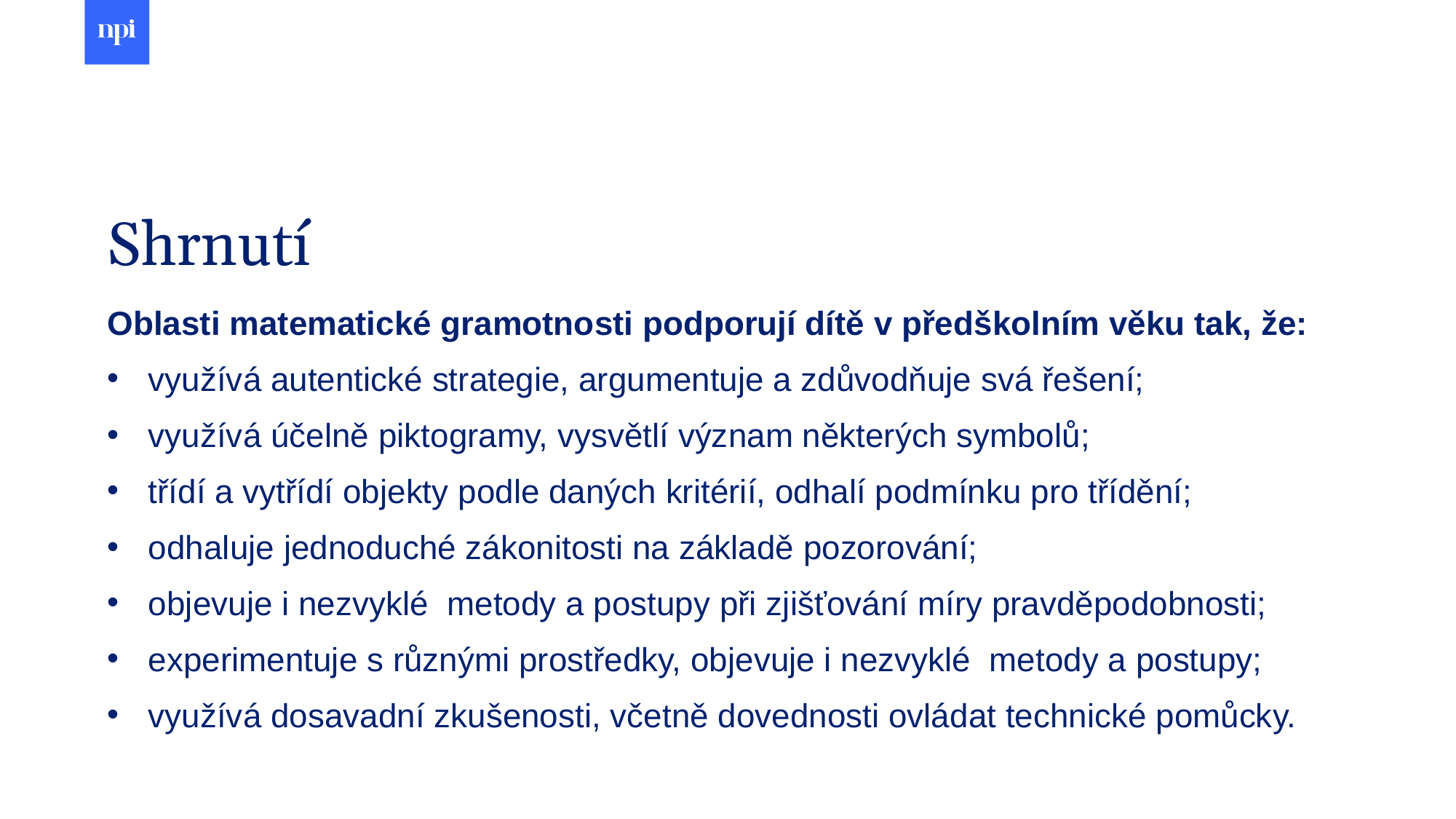

# Shrnutí
Oblasti matematické gramotnosti podporují dítě v předškolním věku tak, že:
využívá autentické strategie, argumentuje a zdůvodňuje svá řešení;
využívá účelně piktogramy, vysvětlí význam některých symbolů;
třídí a vytřídí objekty podle daných kritérií, odhalí podmínku pro třídění;
odhaluje jednoduché zákonitosti na základě pozorování;
objevuje i nezvyklé  metody a postupy při zjišťování míry pravděpodobnosti;
experimentuje s různými prostředky, objevuje i nezvyklé  metody a postupy;
využívá dosavadní zkušenosti, včetně dovednosti ovládat technické pomůcky.